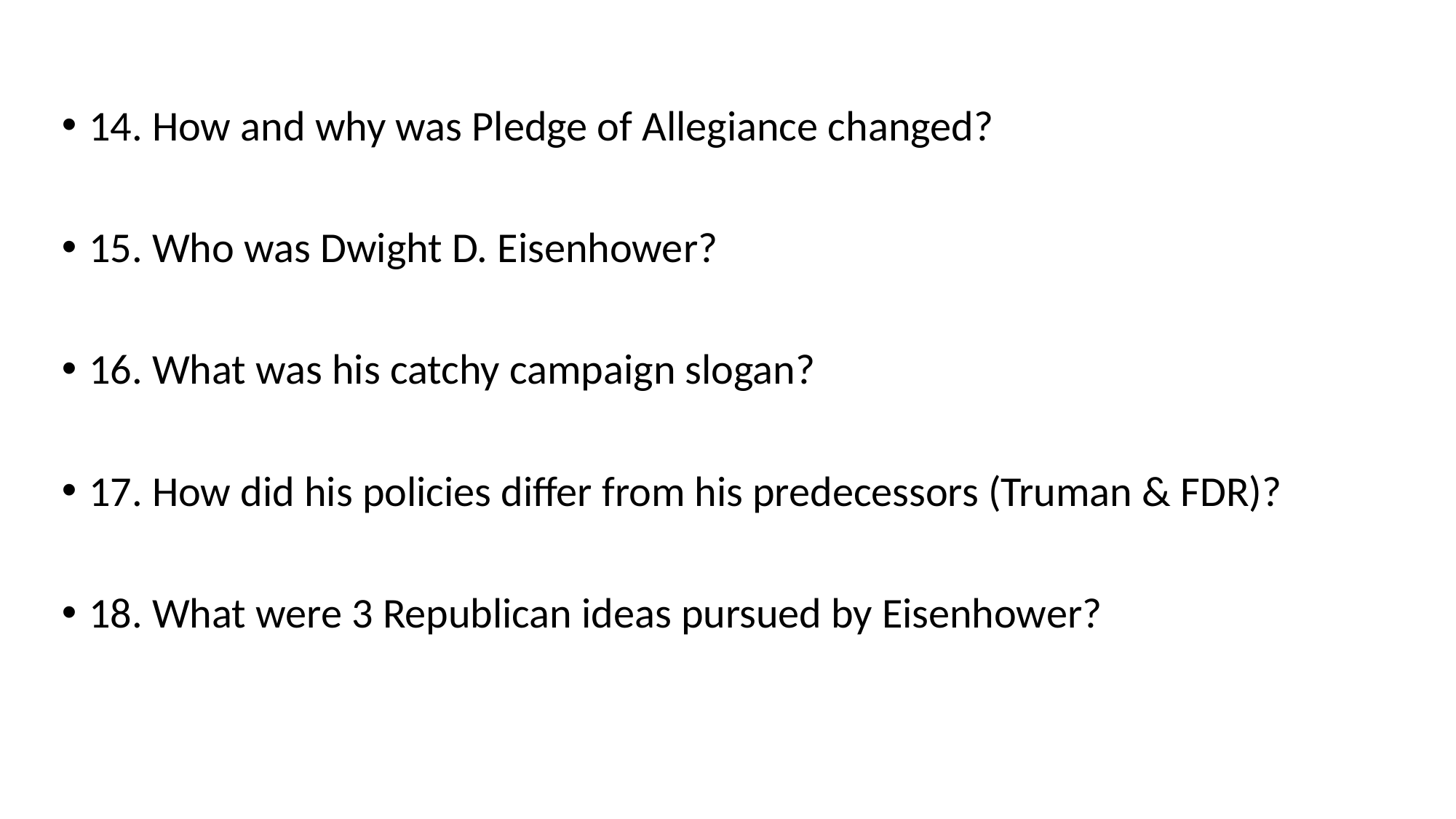

#
14. How and why was Pledge of Allegiance changed?

15. Who was Dwight D. Eisenhower?

16. What was his catchy campaign slogan?

17. How did his policies differ from his predecessors (Truman & FDR)?

18. What were 3 Republican ideas pursued by Eisenhower?